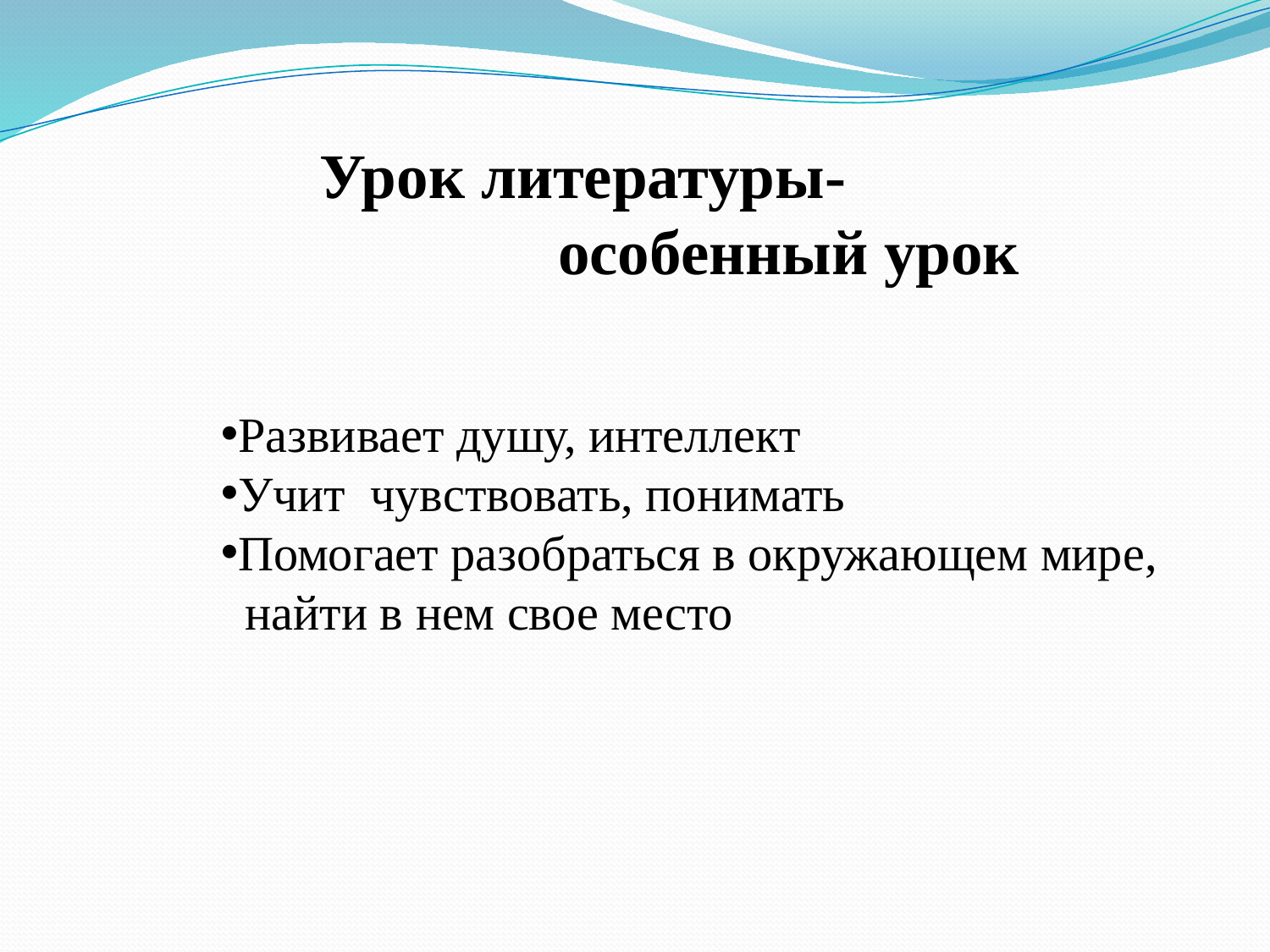

Урок литературы-
               особенный урок
Развивает душу, интеллект
Учит  чувствовать, понимать
Помогает разобраться в окружающем мире,
  найти в нем свое место